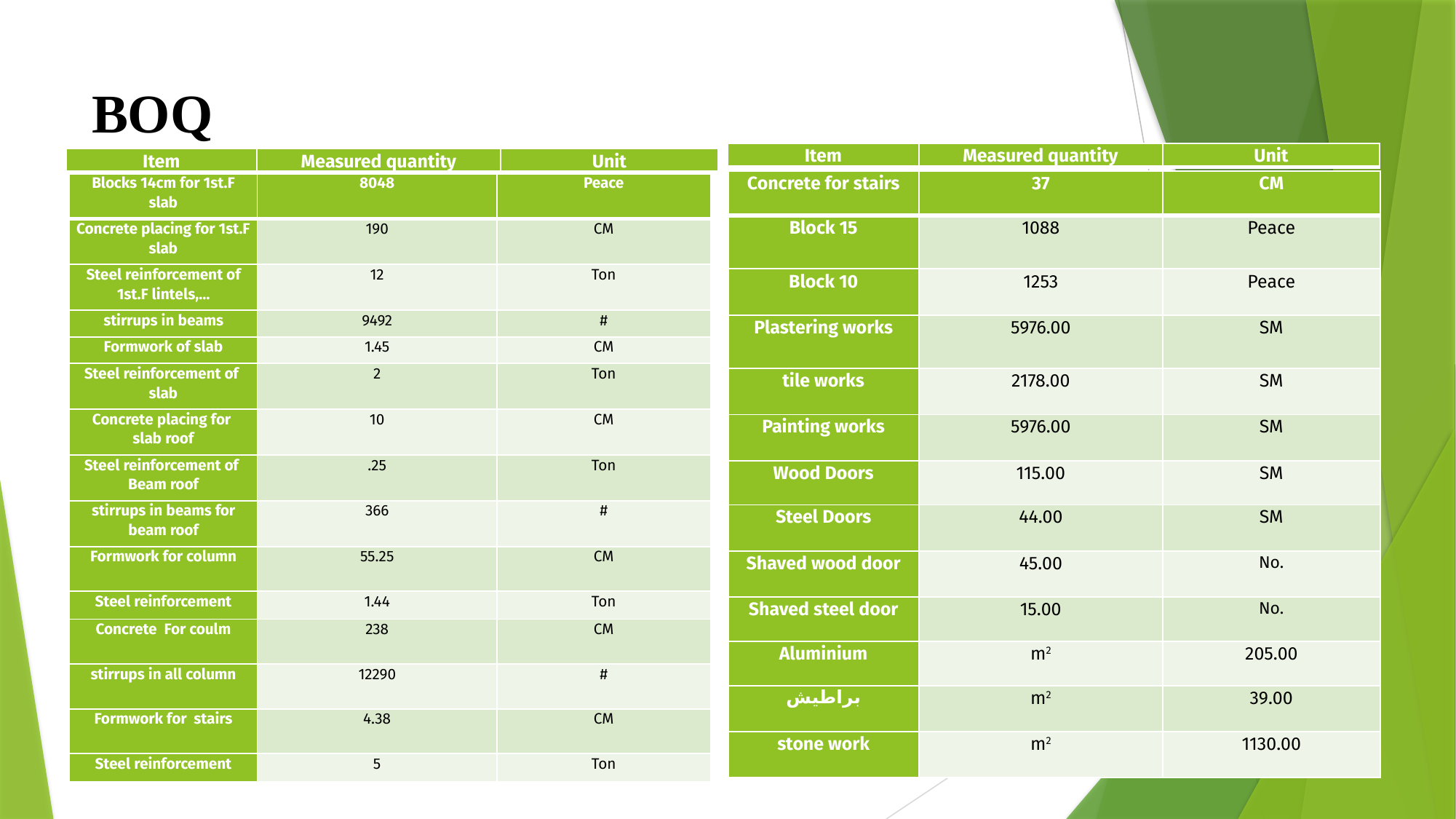

# BOQ
| Item | Measured quantity | Unit |
| --- | --- | --- |
| Item | Measured quantity | Unit |
| --- | --- | --- |
| Concrete for stairs | 37 | CM |
| --- | --- | --- |
| Block 15 | 1088 | Peace |
| Block 10 | 1253 | Peace |
| Plastering works | 5976.00 | SM |
| tile works | 2178.00 | SM |
| Painting works | 5976.00 | SM |
| Wood Doors | 115.00 | SM |
| Steel Doors | 44.00 | SM |
| Shaved wood door | 45.00 | No. |
| Shaved steel door | 15.00 | No. |
| Aluminium | m2 | 205.00 |
| براطيش | m2 | 39.00 |
| stone work | m2 | 1130.00 |
| Blocks 14cm for 1st.F slab | 8048 | Peace |
| --- | --- | --- |
| Concrete placing for 1st.F slab | 190 | CM |
| Steel reinforcement of 1st.F lintels,… | 12 | Ton |
| stirrups in beams | 9492 | # |
| Formwork of slab | 1.45 | CM |
| Steel reinforcement of slab | 2 | Ton |
| Concrete placing for slab roof | 10 | CM |
| Steel reinforcement of Beam roof | .25 | Ton |
| stirrups in beams for beam roof | 366 | # |
| Formwork for column | 55.25 | CM |
| Steel reinforcement | 1.44 | Ton |
| Concrete For coulm | 238 | CM |
| stirrups in all column | 12290 | # |
| Formwork for stairs | 4.38 | CM |
| Steel reinforcement | 5 | Ton |